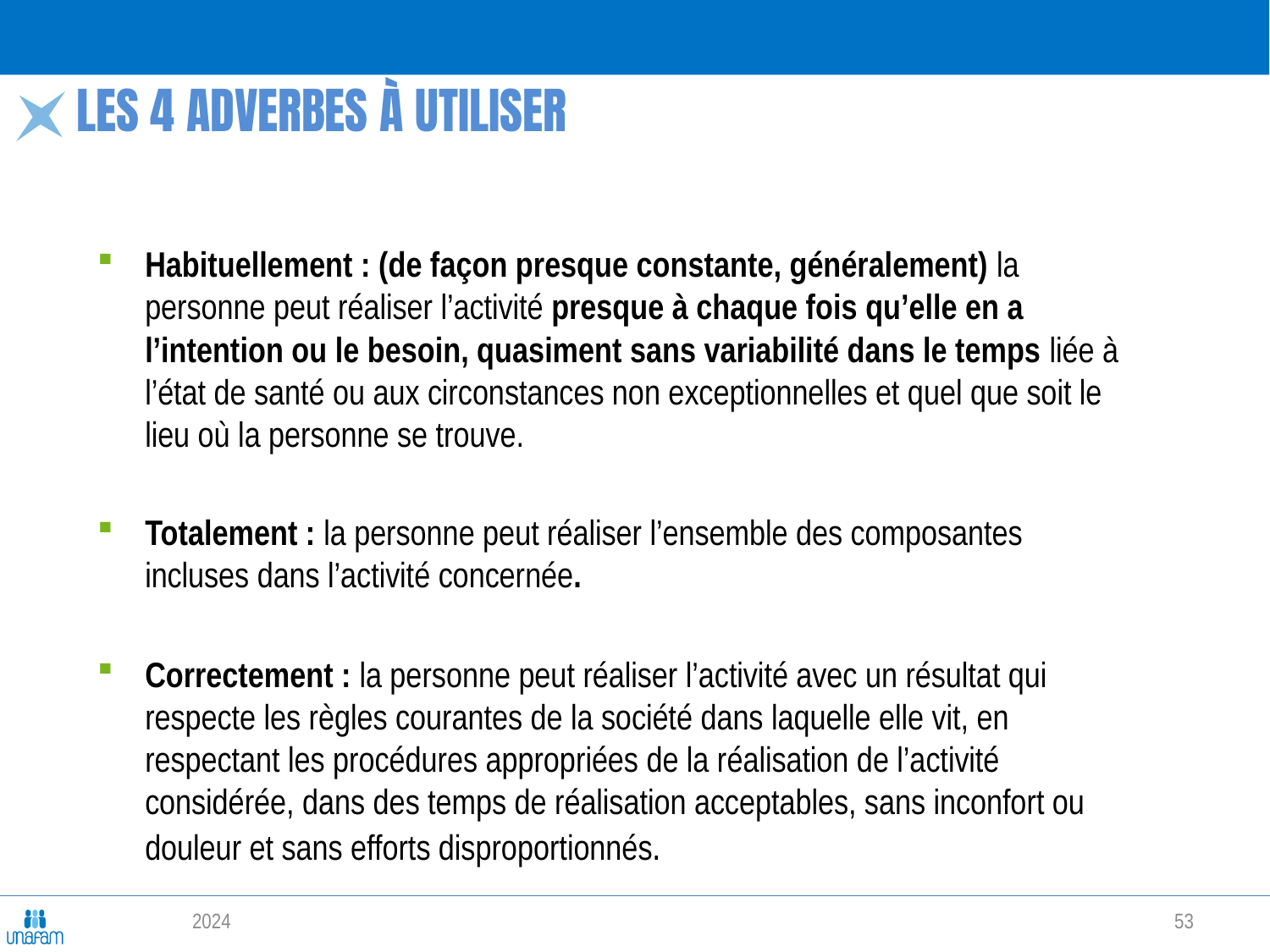

# Les 4 adverbes à utiliser
Habituellement : (de façon presque constante, généralement) la personne peut réaliser l’activité presque à chaque fois qu’elle en a l’intention ou le besoin, quasiment sans variabilité dans le temps liée à l’état de santé ou aux circonstances non exceptionnelles et quel que soit le lieu où la personne se trouve.

Totalement : la personne peut réaliser l’ensemble des composantes incluses dans l’activité concernée.

Correctement : la personne peut réaliser l’activité avec un résultat qui respecte les règles courantes de la société dans laquelle elle vit, en respectant les procédures appropriées de la réalisation de l’activité considérée, dans des temps de réalisation acceptables, sans inconfort ou douleur et sans efforts disproportionnés.
2024
53